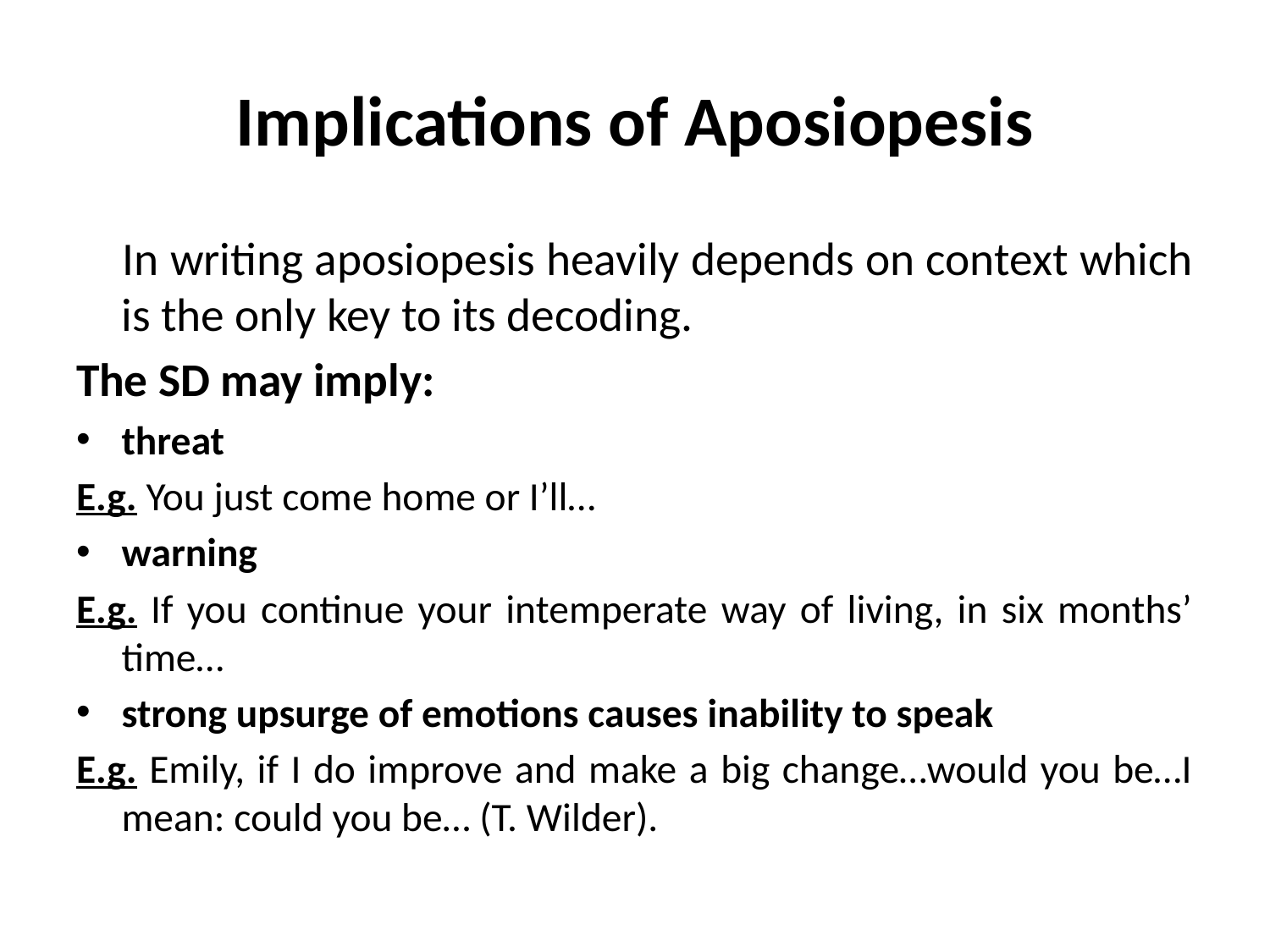

# Implications of Aposiopesis
    In writing aposiopesis heavily depends on context which is the only key to its decoding.
The SD may imply:
threat
E.g. You just come home or I’ll…
warning
E.g. If you continue your intemperate way of living, in six months’ time…
strong upsurge of emotions causes inability to speak
E.g. Emily, if I do improve and make a big change…would you be…I mean: could you be… (T. Wilder).